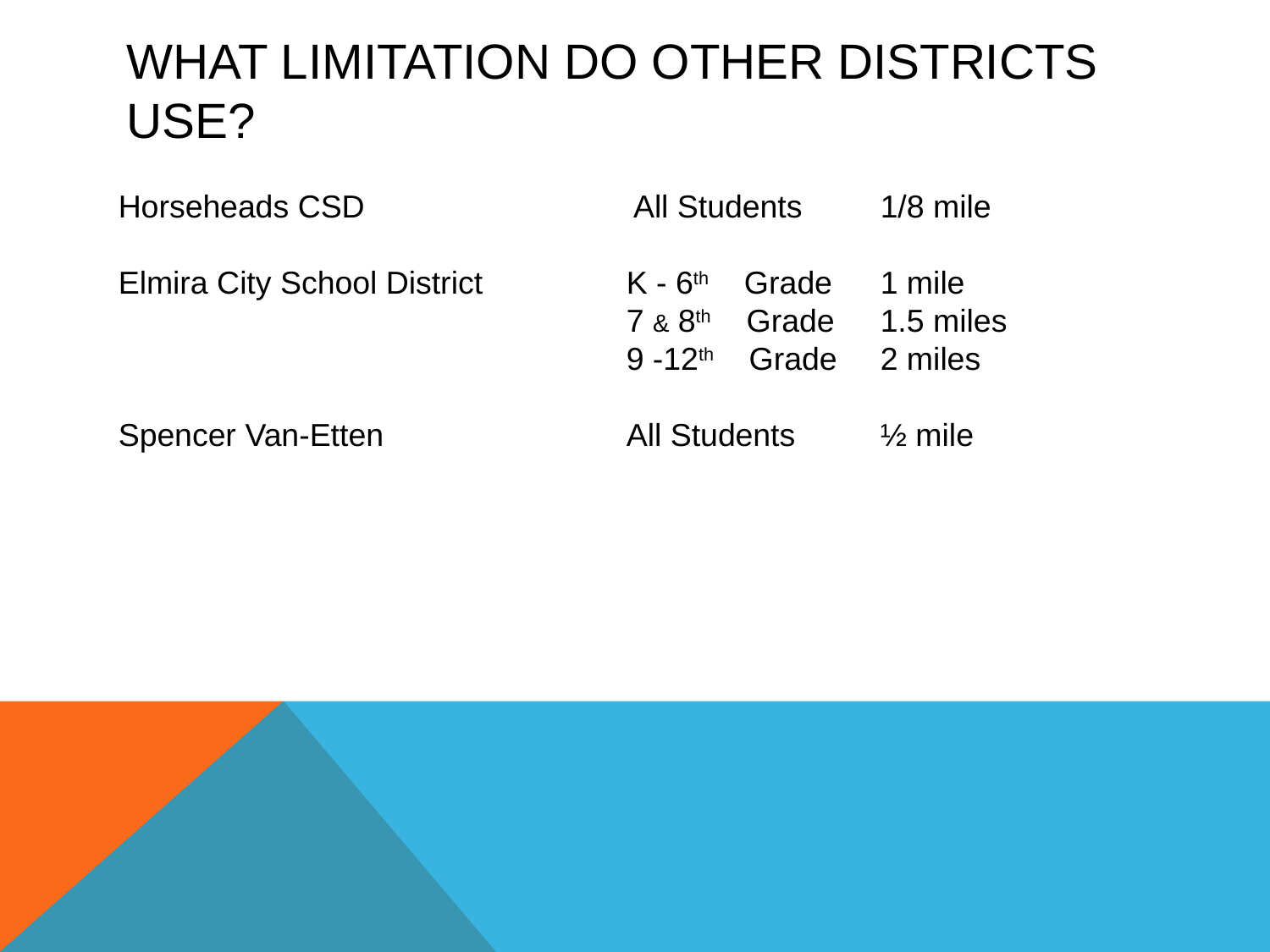

# What limitation do other districts use?
Horseheads CSD			 All Students	1/8 mile

Elmira City School District		K - 6th    Grade	1 mile
				7 & 8th    Grade	1.5 miles
				9 -12th    Grade	2 miles

Spencer Van-Etten		All Students	½ mile